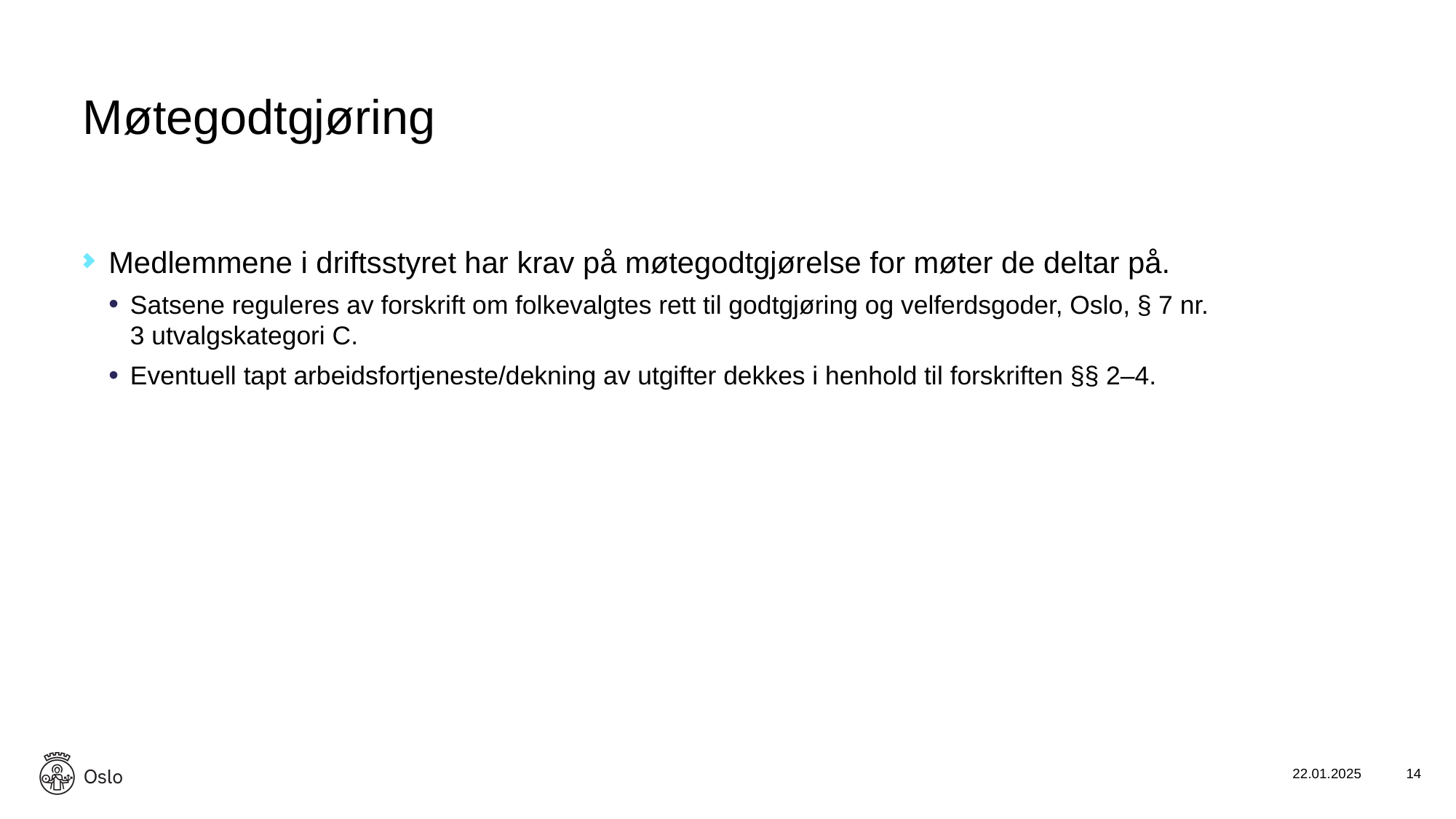

# Møtegodtgjøring
Medlemmene i driftsstyret har krav på møtegodtgjørelse for møter de deltar på.
Satsene reguleres av forskrift om folkevalgtes rett til godtgjøring og velferdsgoder, Oslo, § 7 nr. 3 utvalgskategori C.
Eventuell tapt arbeidsfortjeneste/dekning av utgifter dekkes i henhold til forskriften §§ 2–4.

22.01.2025
14